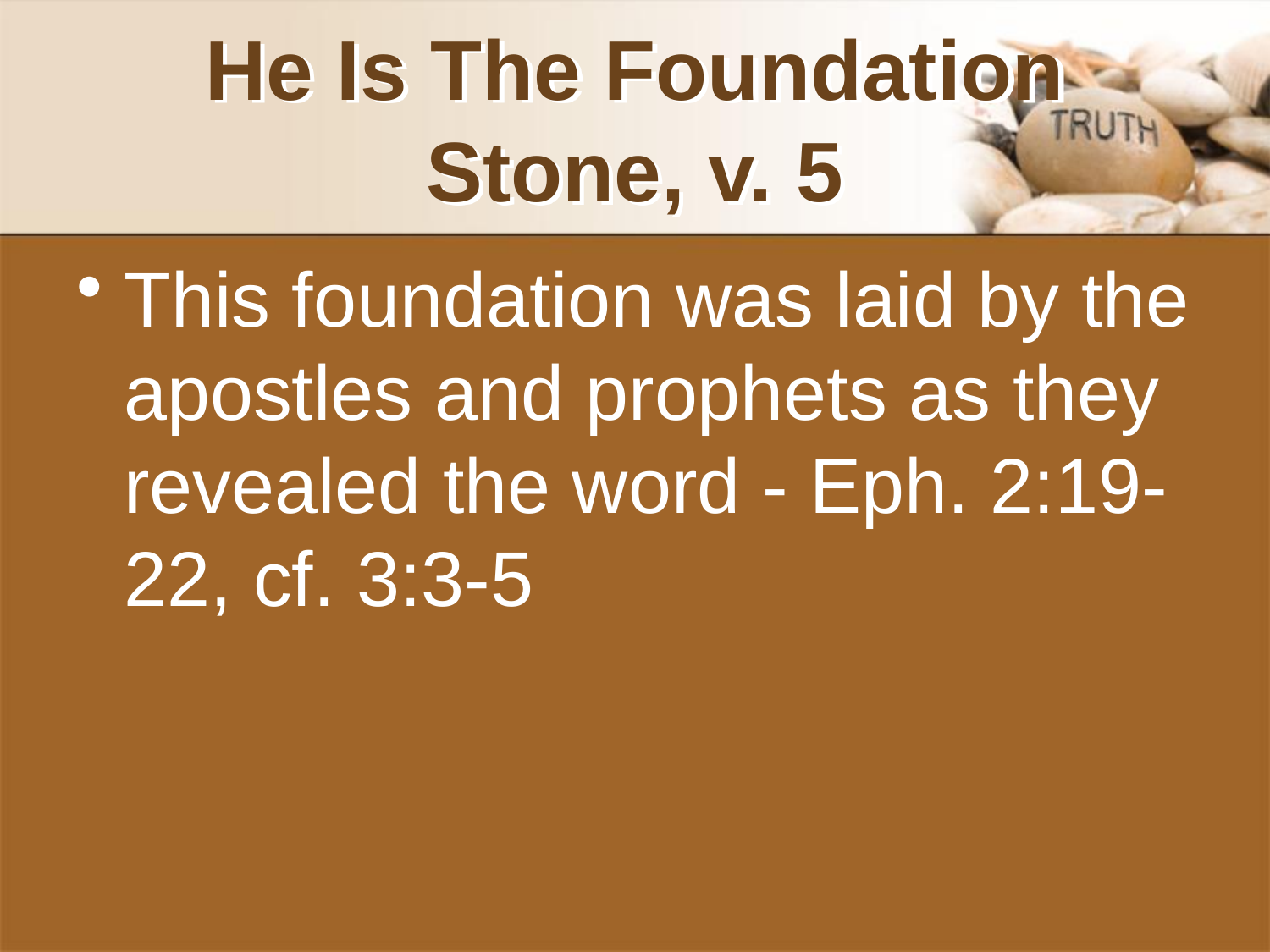

# He Is The Foundation Stone, v. 5
This foundation was laid by the apostles and prophets as they revealed the word - Eph. 2:19-22, cf. 3:3-5